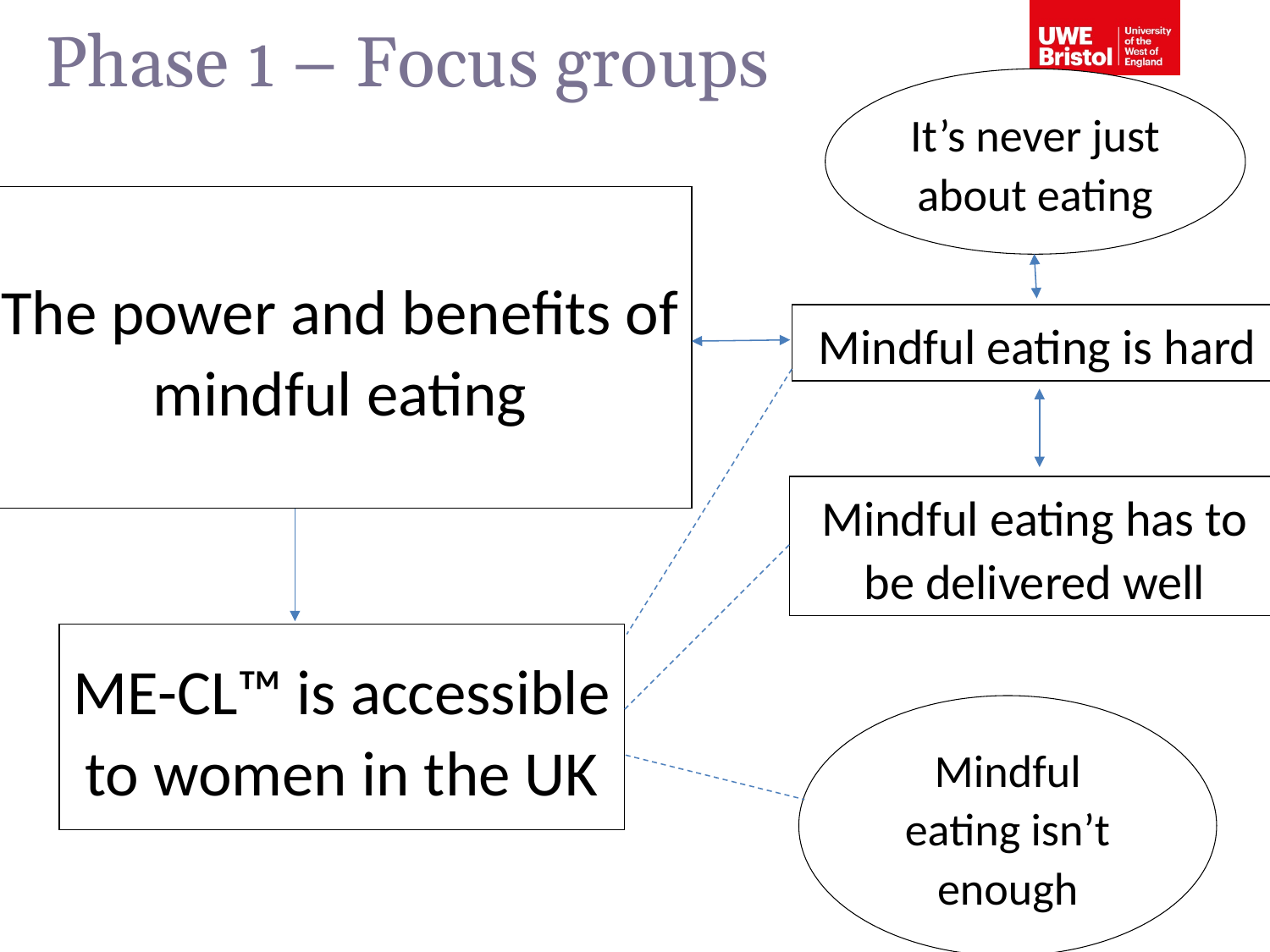

Phase 1 – Focus groups
It’s never just about eating
The power and benefits of mindful eating
Mindful eating is hard
Mindful eating has to be delivered well
ME-CL™ is accessible to women in the UK
Mindful eating isn’t enough